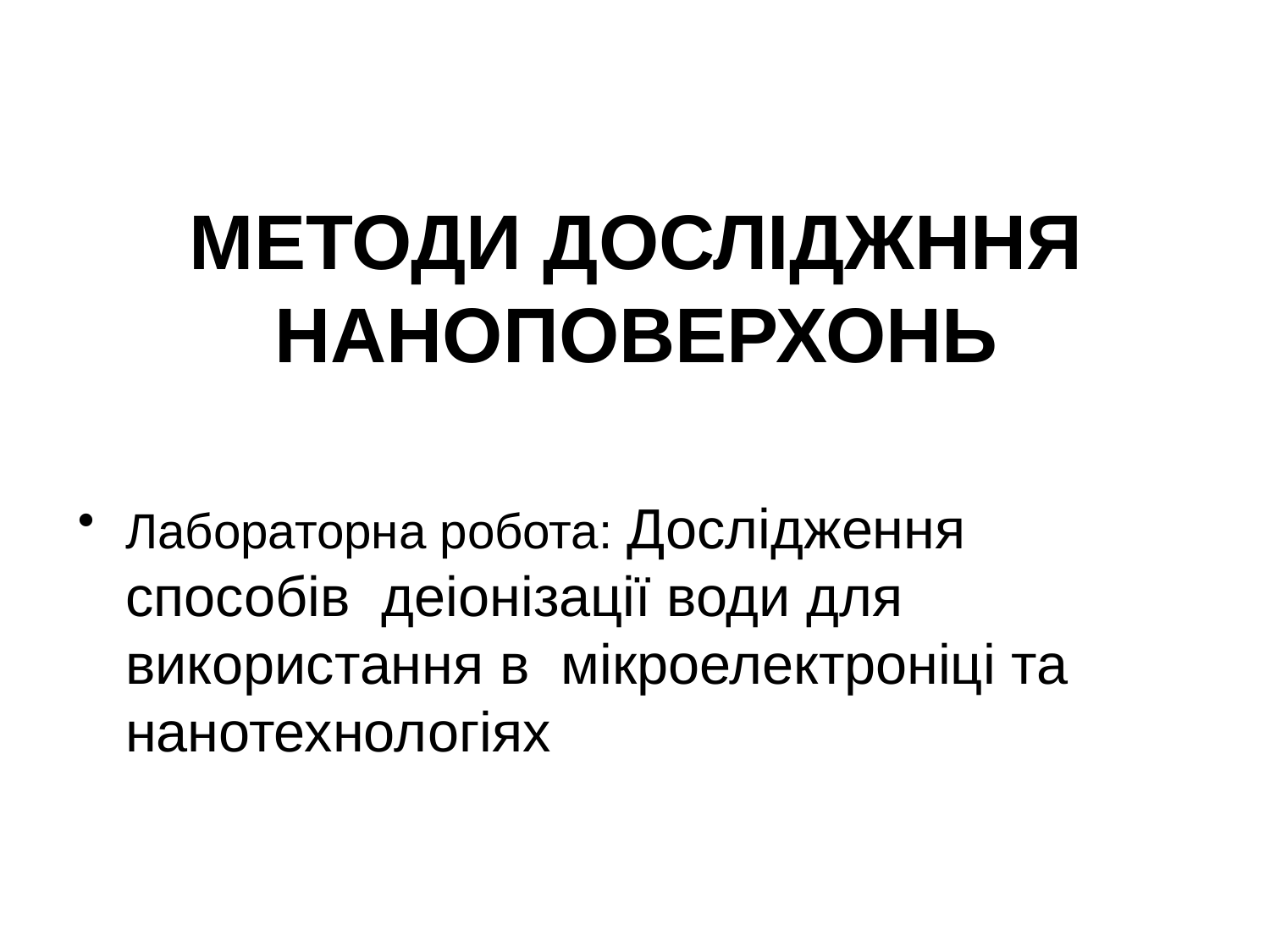

# МЕТОДИ ДОСЛІДЖННЯ НАНОПОВЕРХОНЬ
Лабораторна робота: Дослідження  способів  деіонізації води для використання в  мікроелектроніці та нанотехнологіях